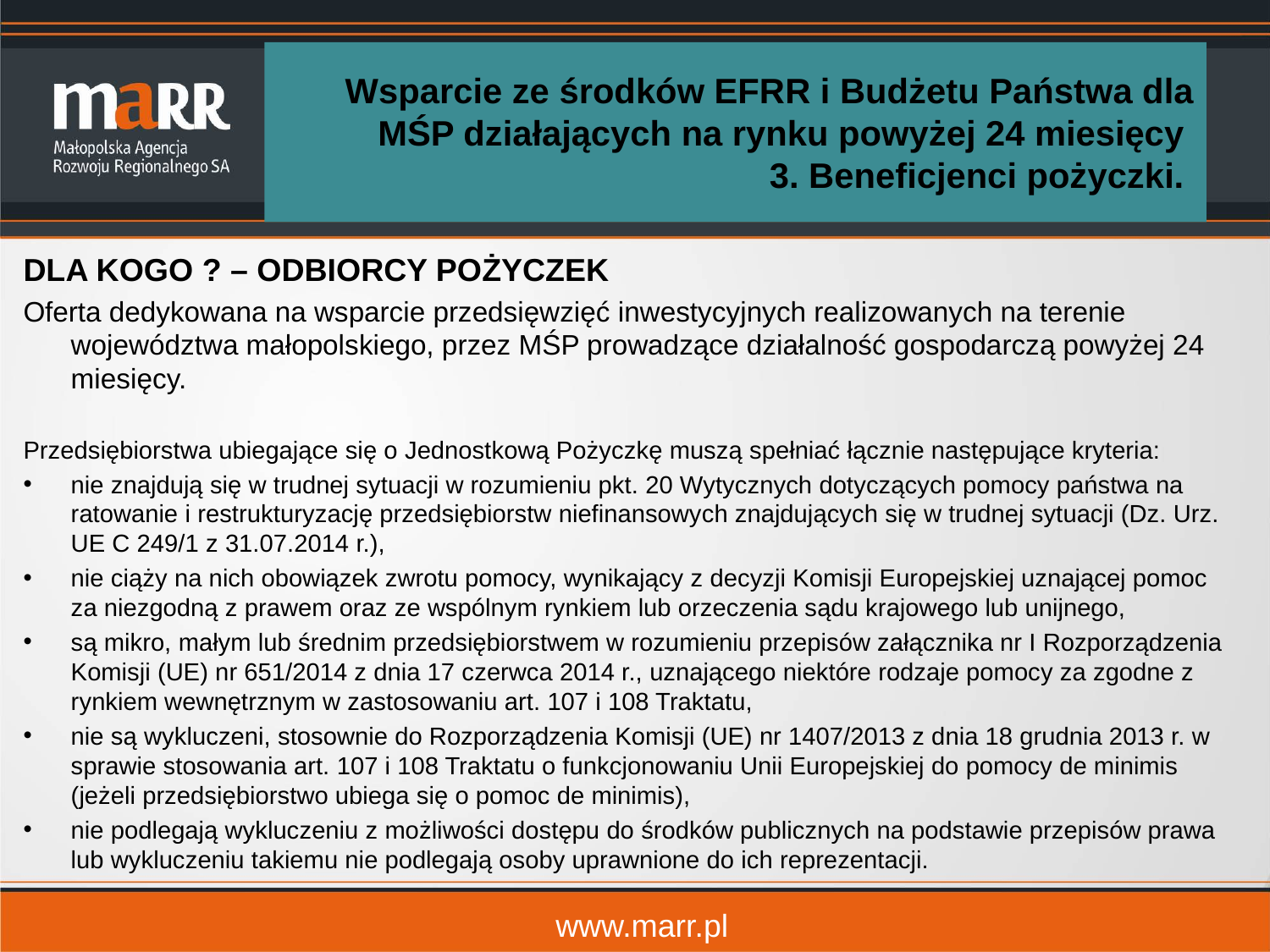

Wsparcie MARR SA ze środków EFRR i Budżetu Państwa dla MŚP działających na rynku powyżej 24 miesięcy
3.  Beneficjenci pożyczki.
Wsparcie ze środków EFRR i Budżetu Państwa dla MŚP działających na rynku powyżej 24 miesięcy
3. Beneficjenci pożyczki.
DLA KOGO ? – ODBIORCY POŻYCZEK
Oferta dedykowana na wsparcie przedsięwzięć inwestycyjnych realizowanych na terenie województwa małopolskiego, przez MŚP prowadzące działalność gospodarczą powyżej 24 miesięcy.

Przedsiębiorstwa ubiegające się o Jednostkową Pożyczkę muszą spełniać łącznie następujące kryteria:
nie znajdują się w trudnej sytuacji w rozumieniu pkt. 20 Wytycznych dotyczących pomocy państwa na ratowanie i restrukturyzację przedsiębiorstw niefinansowych znajdujących się w trudnej sytuacji (Dz. Urz. UE C 249/1 z 31.07.2014 r.),
nie ciąży na nich obowiązek zwrotu pomocy, wynikający z decyzji Komisji Europejskiej uznającej pomoc za niezgodną z prawem oraz ze wspólnym rynkiem lub orzeczenia sądu krajowego lub unijnego,
są mikro, małym lub średnim przedsiębiorstwem w rozumieniu przepisów załącznika nr I Rozporządzenia Komisji (UE) nr 651/2014 z dnia 17 czerwca 2014 r., uznającego niektóre rodzaje pomocy za zgodne z rynkiem wewnętrznym w zastosowaniu art. 107 i 108 Traktatu,
nie są wykluczeni, stosownie do Rozporządzenia Komisji (UE) nr 1407/2013 z dnia 18 grudnia 2013 r. w sprawie stosowania art. 107 i 108 Traktatu o funkcjonowaniu Unii Europejskiej do pomocy de minimis (jeżeli przedsiębiorstwo ubiega się o pomoc de minimis),
nie podlegają wykluczeniu z możliwości dostępu do środków publicznych na podstawie przepisów prawa lub wykluczeniu takiemu nie podlegają osoby uprawnione do ich reprezentacji.